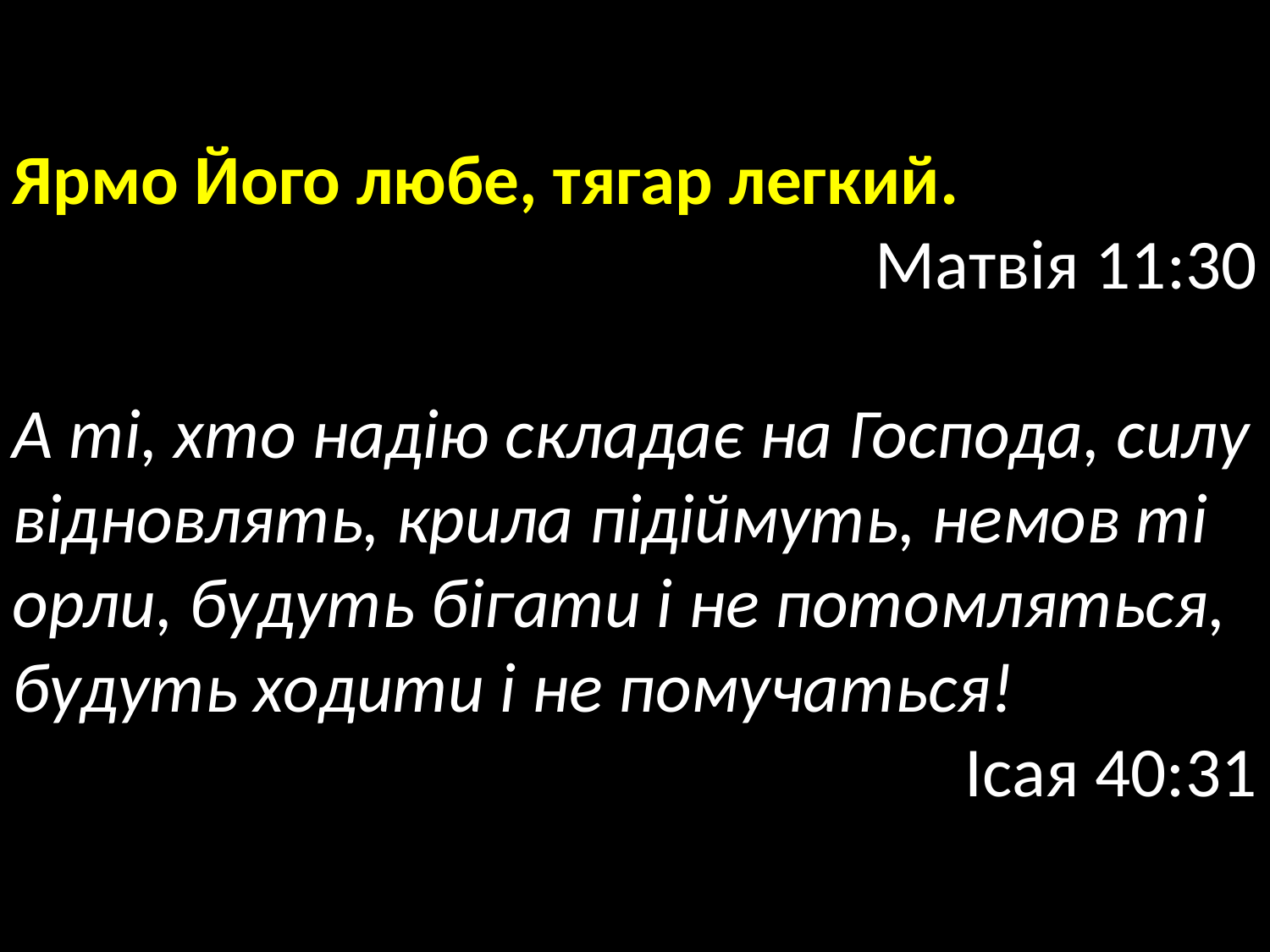

Ярмо Його любе, тягар легкий.
Матвія 11:30

А ті, хто надію складає на Господа, силу відновлять, крила підіймуть, немов ті орли, будуть бігати і не потомляться, будуть ходити і не помучаться!
Ісая 40:31